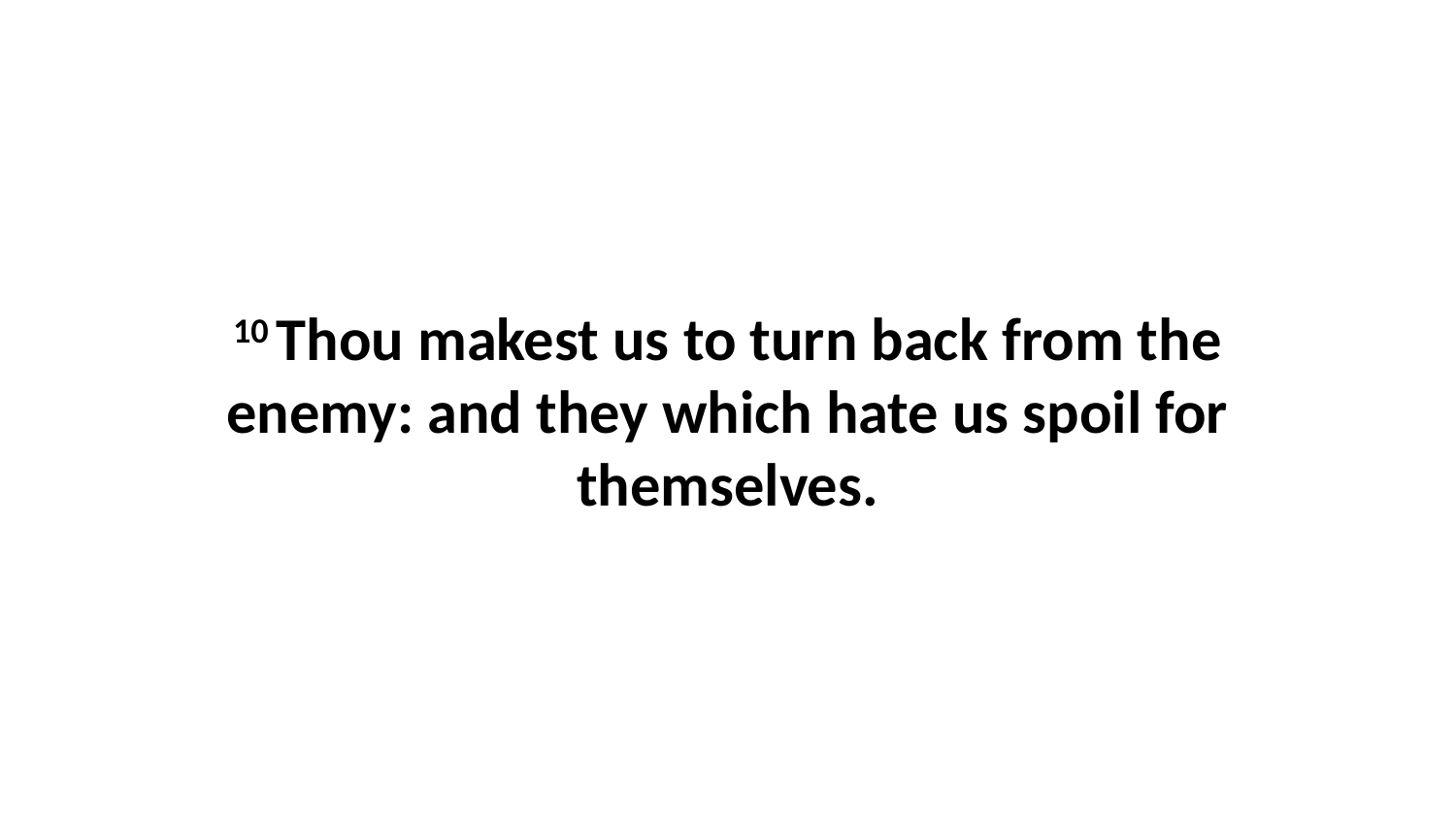

10 Thou makest us to turn back from the enemy: and they which hate us spoil for themselves.